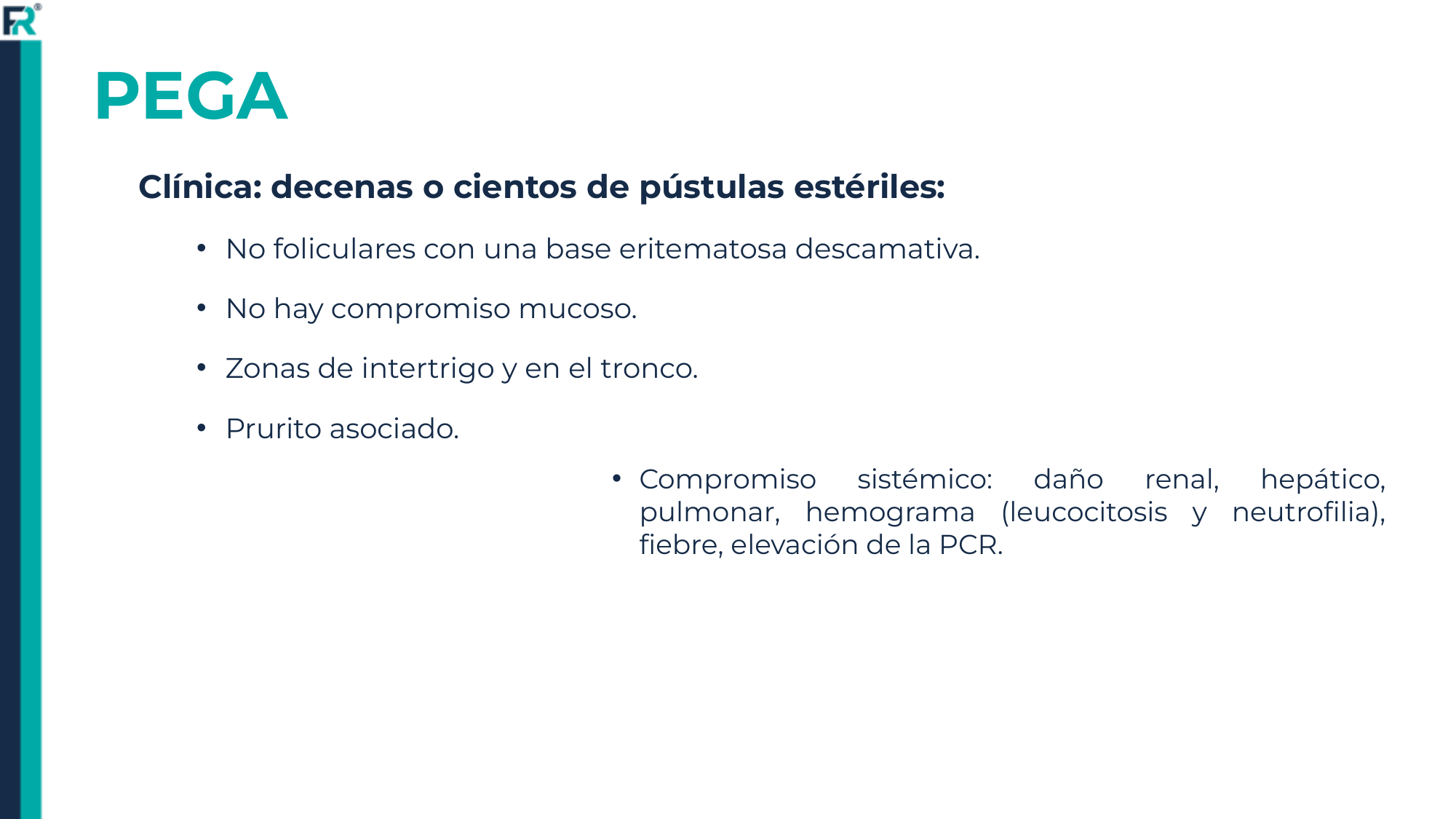

PEGA
Clínica: decenas o cientos de pústulas estériles:
No foliculares con una base eritematosa descamativa.
No hay compromiso mucoso.
Zonas de intertrigo y en el tronco.
Prurito asociado.

Compromiso sistémico: daño renal, hepático, pulmonar, hemograma (leucocitosis y neutrofilia), fiebre, elevación de la PCR.